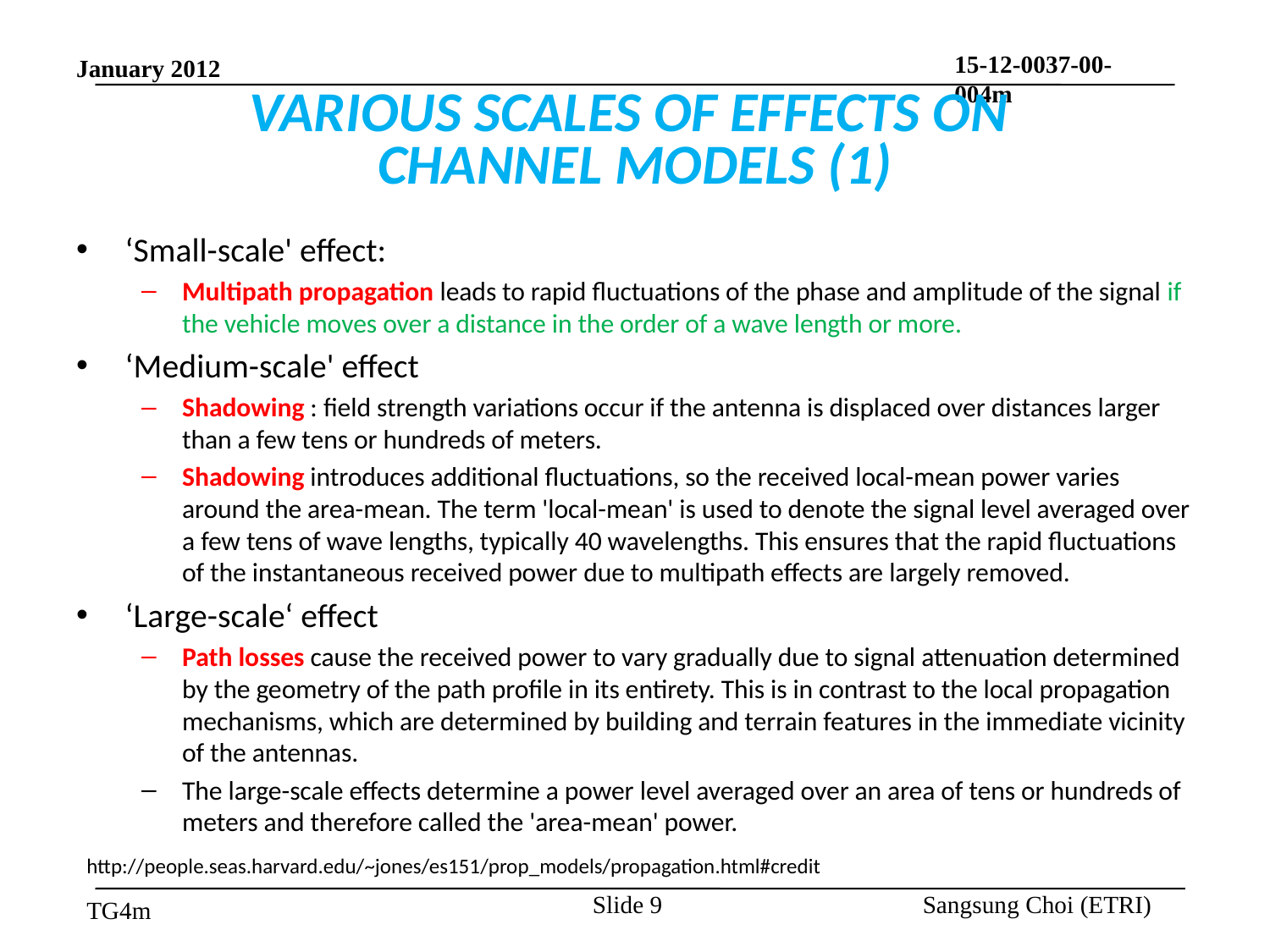

# VARIOUS SCALES OF EFFECTS ON CHANNEL MODELS (1)
‘Small-scale' effect:
Multipath propagation leads to rapid fluctuations of the phase and amplitude of the signal if the vehicle moves over a distance in the order of a wave length or more.
‘Medium-scale' effect
Shadowing : field strength variations occur if the antenna is displaced over distances larger than a few tens or hundreds of meters.
Shadowing introduces additional fluctuations, so the received local-mean power varies around the area-mean. The term 'local-mean' is used to denote the signal level averaged over a few tens of wave lengths, typically 40 wavelengths. This ensures that the rapid fluctuations of the instantaneous received power due to multipath effects are largely removed.
‘Large-scale‘ effect
Path losses cause the received power to vary gradually due to signal attenuation determined by the geometry of the path profile in its entirety. This is in contrast to the local propagation mechanisms, which are determined by building and terrain features in the immediate vicinity of the antennas.
The large-scale effects determine a power level averaged over an area of tens or hundreds of meters and therefore called the 'area-mean' power.
http://people.seas.harvard.edu/~jones/es151/prop_models/propagation.html#credit
Slide 9